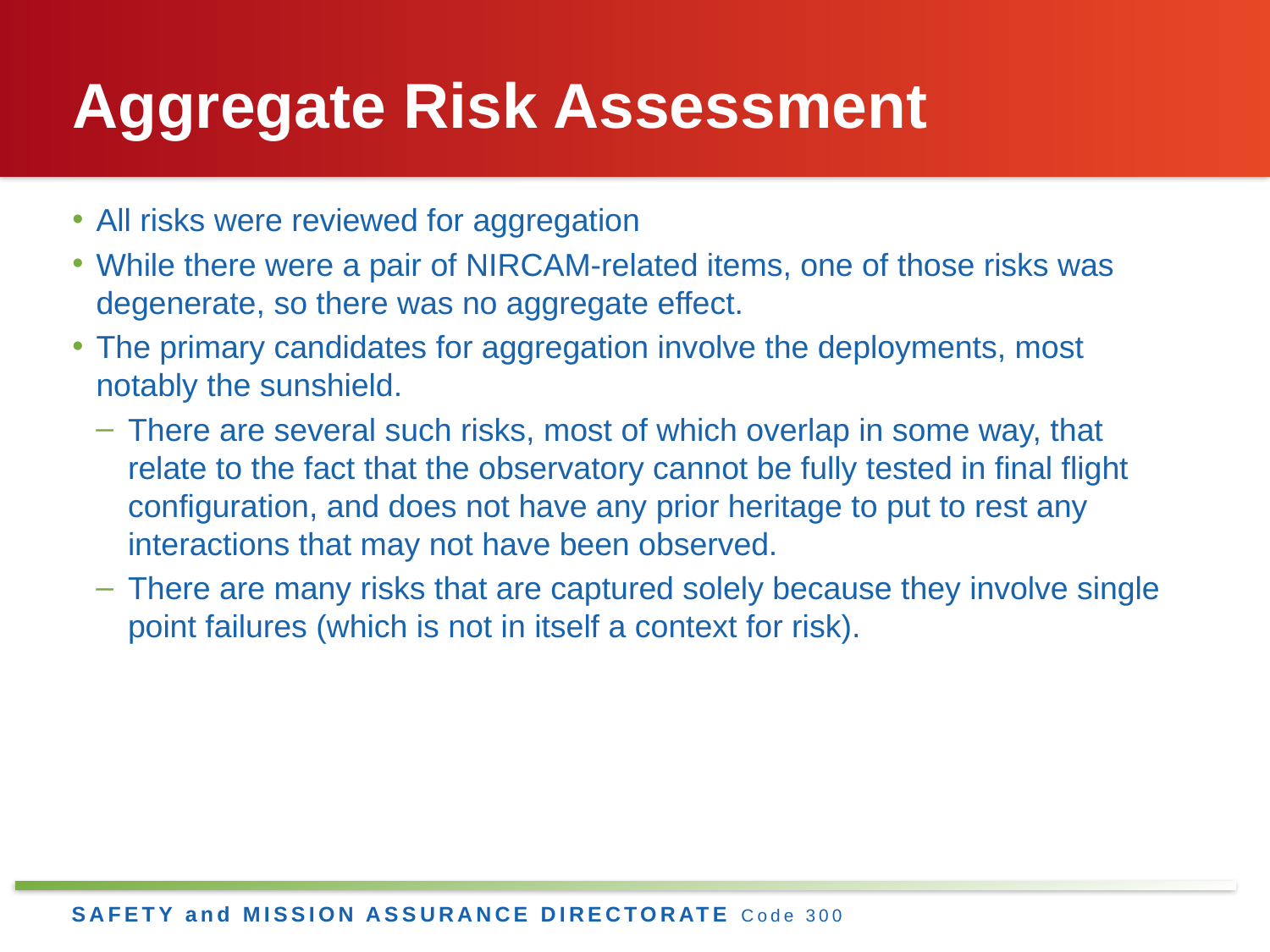

# Aggregate Risk Assessment
All risks were reviewed for aggregation
While there were a pair of NIRCAM-related items, one of those risks was degenerate, so there was no aggregate effect.
The primary candidates for aggregation involve the deployments, most notably the sunshield.
There are several such risks, most of which overlap in some way, that relate to the fact that the observatory cannot be fully tested in final flight configuration, and does not have any prior heritage to put to rest any interactions that may not have been observed.
There are many risks that are captured solely because they involve single point failures (which is not in itself a context for risk).